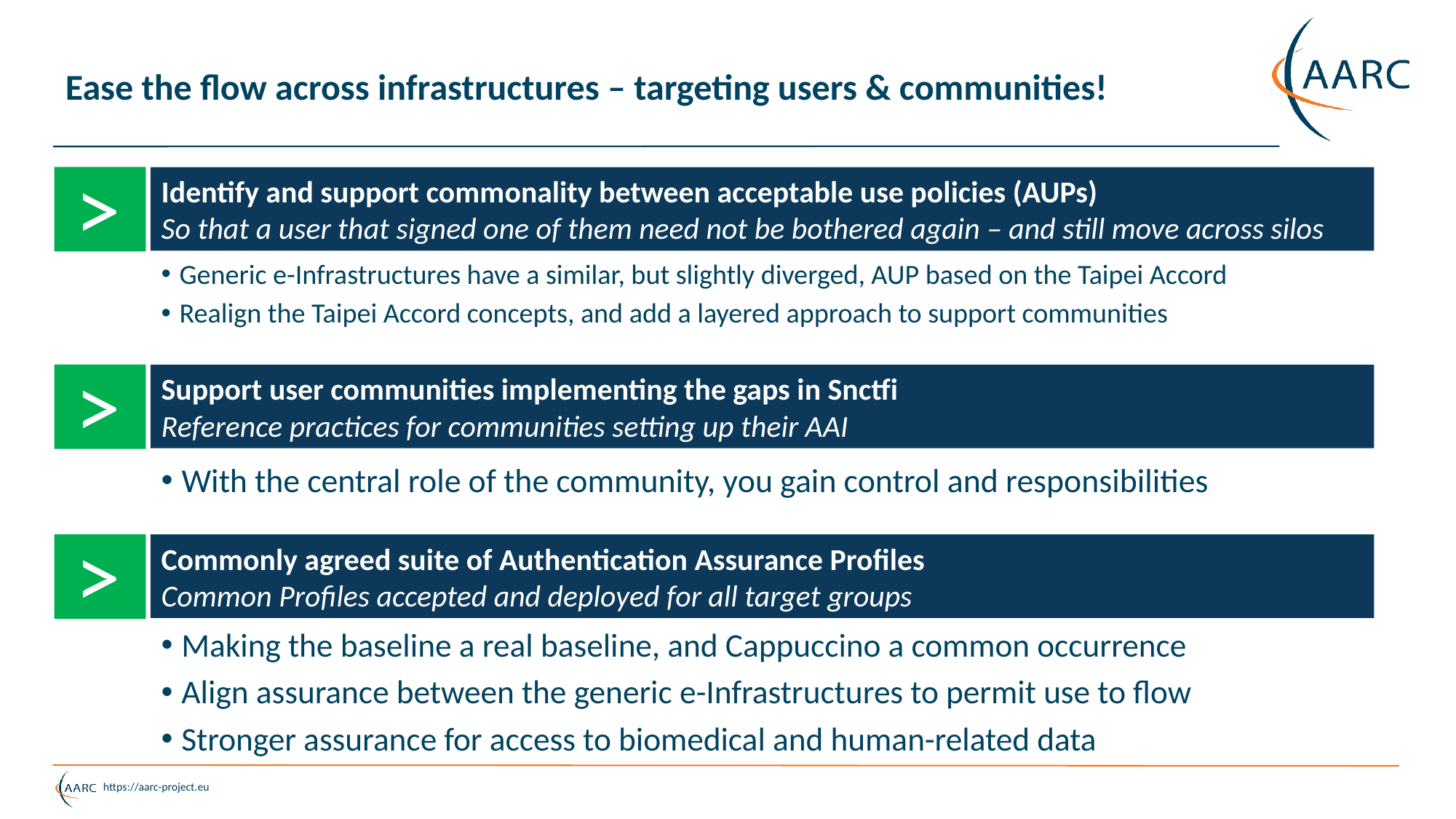

# Ease the flow across infrastructures – targeting users & communities!
8
˃

Identify and support commonality between acceptable use policies (AUPs)
So that a user that signed one of them need not be bothered again – and still move across silos
Generic e-Infrastructures have a similar, but slightly diverged, AUP based on the Taipei Accord
Realign the Taipei Accord concepts, and add a layered approach to support communities
˃

Support user communities implementing the gaps in Snctfi
Reference practices for communities setting up their AAI
With the central role of the community, you gain control and responsibilities
˃

Commonly agreed suite of Authentication Assurance Profiles
Common Profiles accepted and deployed for all target groups
Making the baseline a real baseline, and Cappuccino a common occurrence
Align assurance between the generic e-Infrastructures to permit use to flow
Stronger assurance for access to biomedical and human-related data